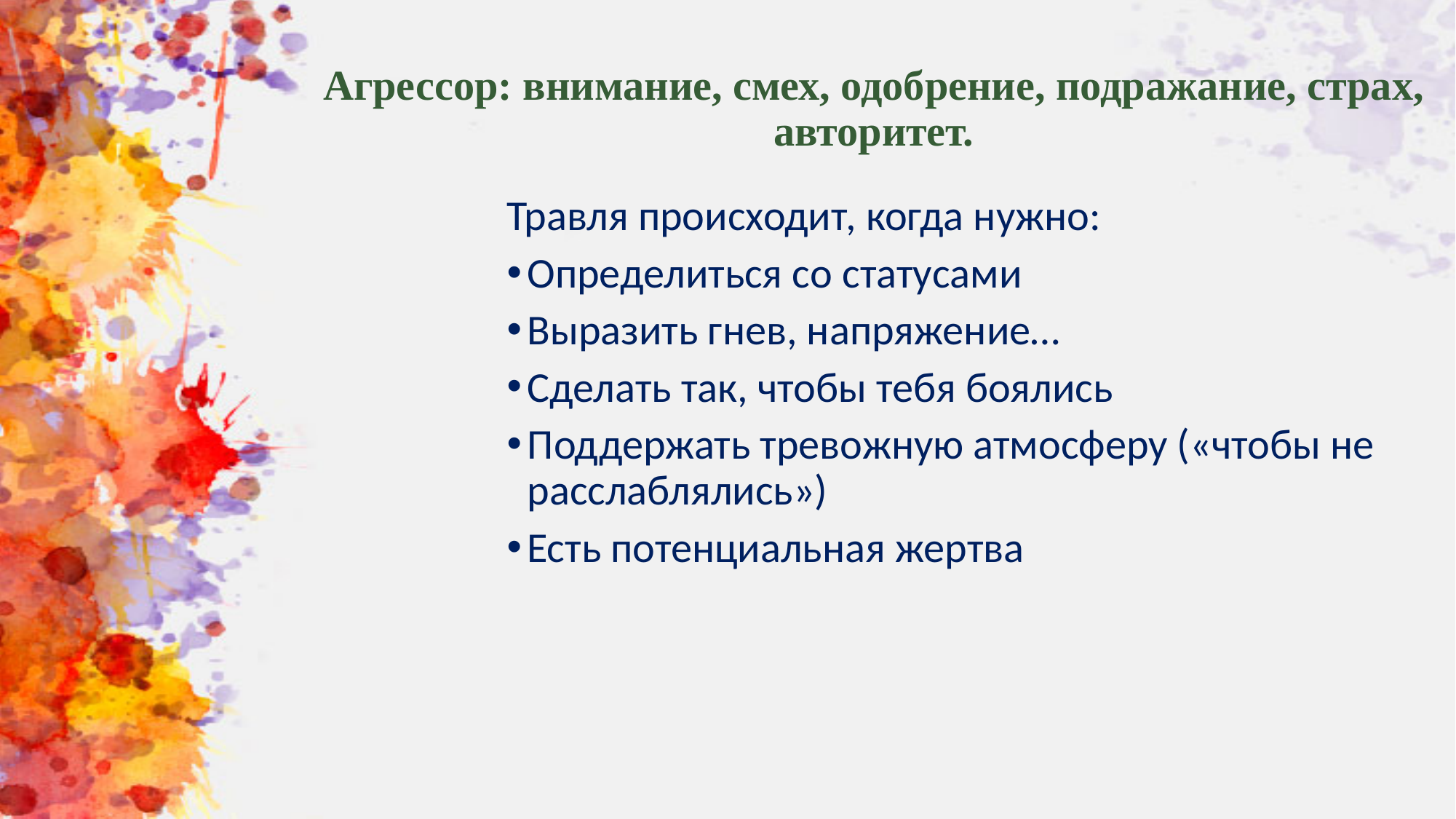

# Агрессор: внимание, смех, одобрение, подражание, страх, авторитет.
Травля происходит, когда нужно:
Определиться со статусами
Выразить гнев, напряжение…
Сделать так, чтобы тебя боялись
Поддержать тревожную атмосферу («чтобы не расслаблялись»)
Есть потенциальная жертва